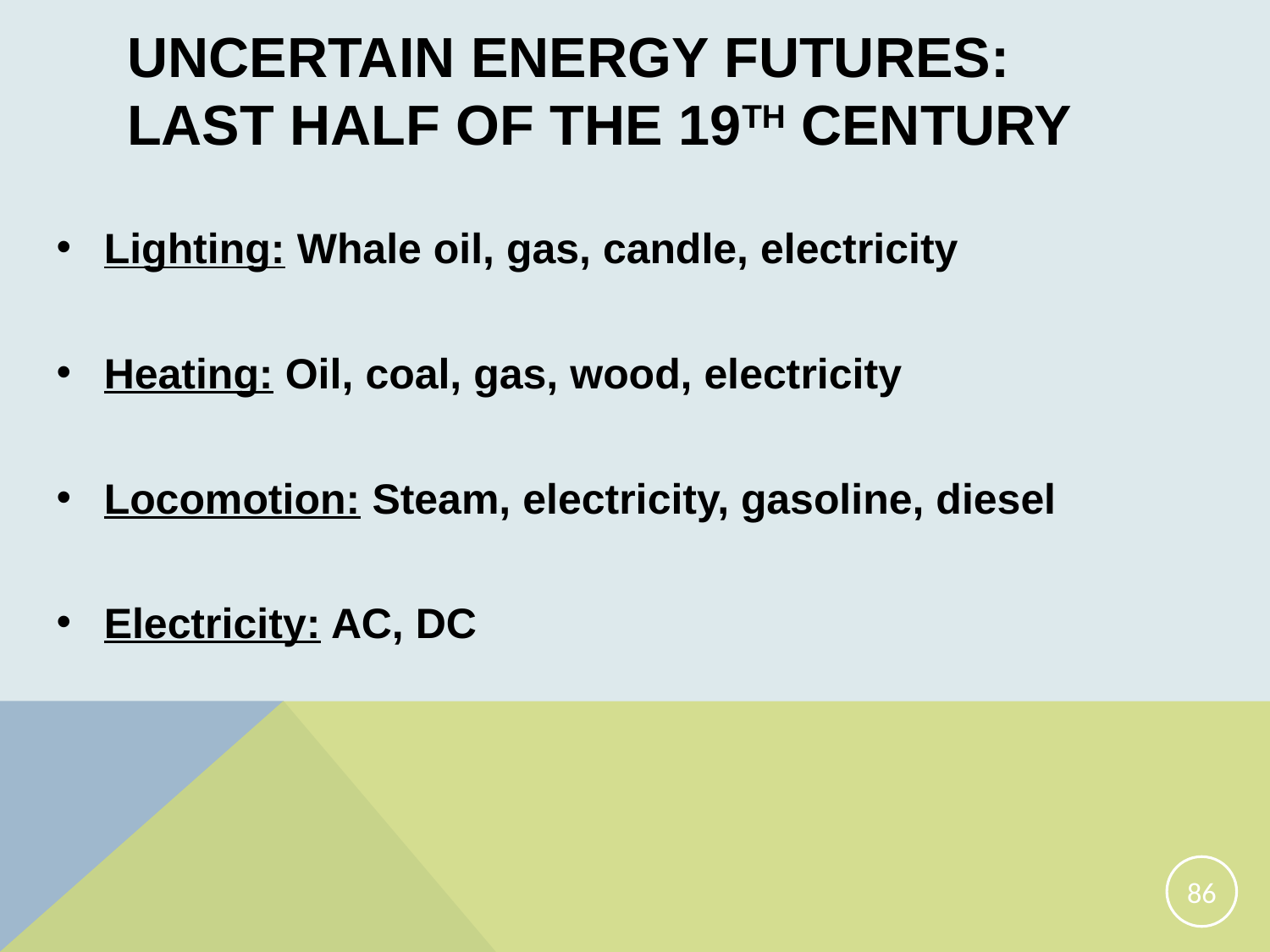

# Uncertain energy futures: last half of the 19th century
Lighting: Whale oil, gas, candle, electricity

Heating: Oil, coal, gas, wood, electricity

Locomotion: Steam, electricity, gasoline, diesel

Electricity: AC, DC

86